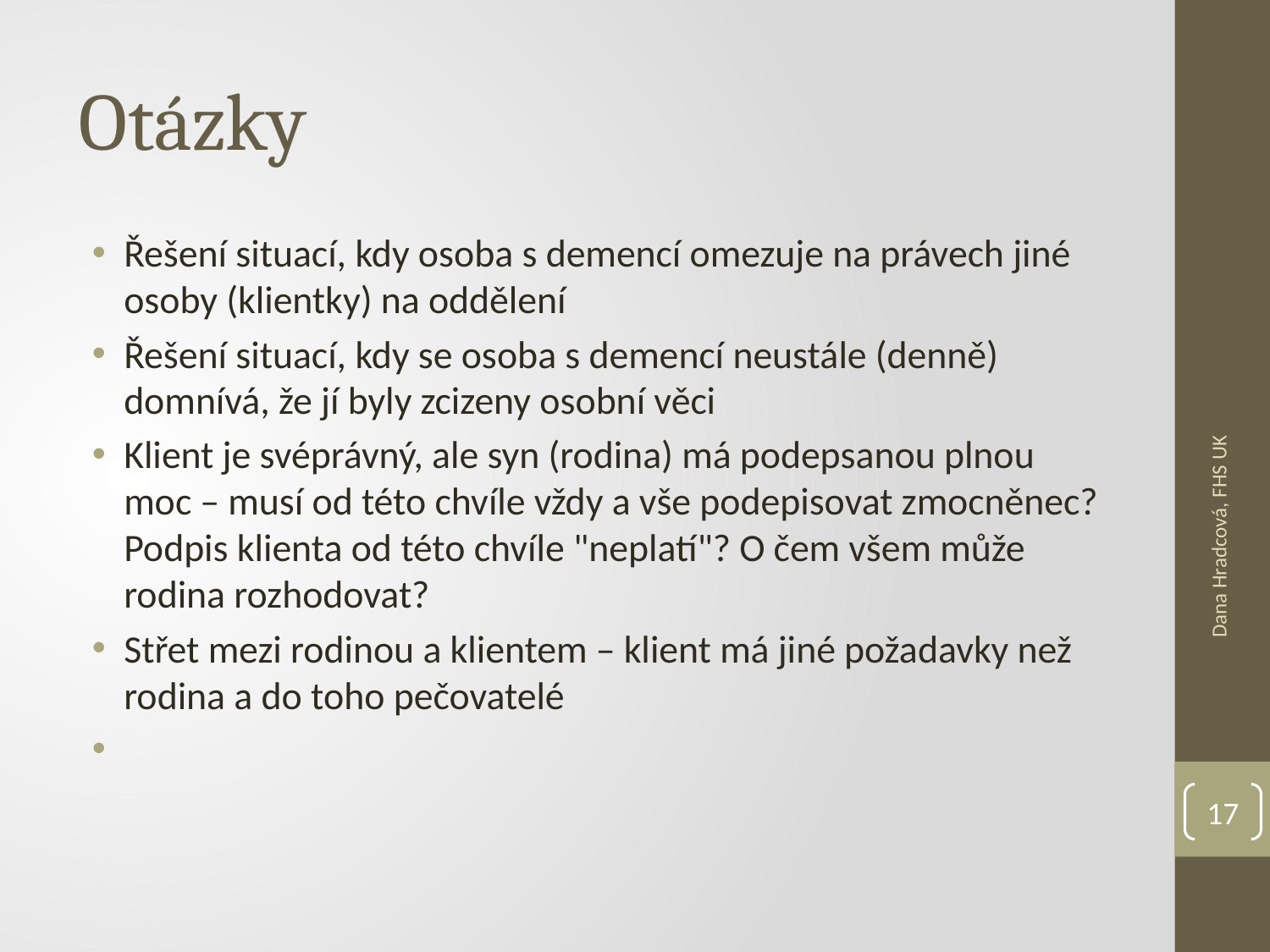

# Otázky
Řešení situací, kdy osoba s demencí omezuje na právech jiné osoby (klientky) na oddělení
Řešení situací, kdy se osoba s demencí neustále (denně) domnívá, že jí byly zcizeny osobní věci
Klient je svéprávný, ale syn (rodina) má podepsanou plnou moc – musí od této chvíle vždy a vše podepisovat zmocněnec? Podpis klienta od této chvíle "neplatí"? O čem všem může rodina rozhodovat?
Střet mezi rodinou a klientem – klient má jiné požadavky než rodina a do toho pečovatelé

Dana Hradcová, FHS UK
17